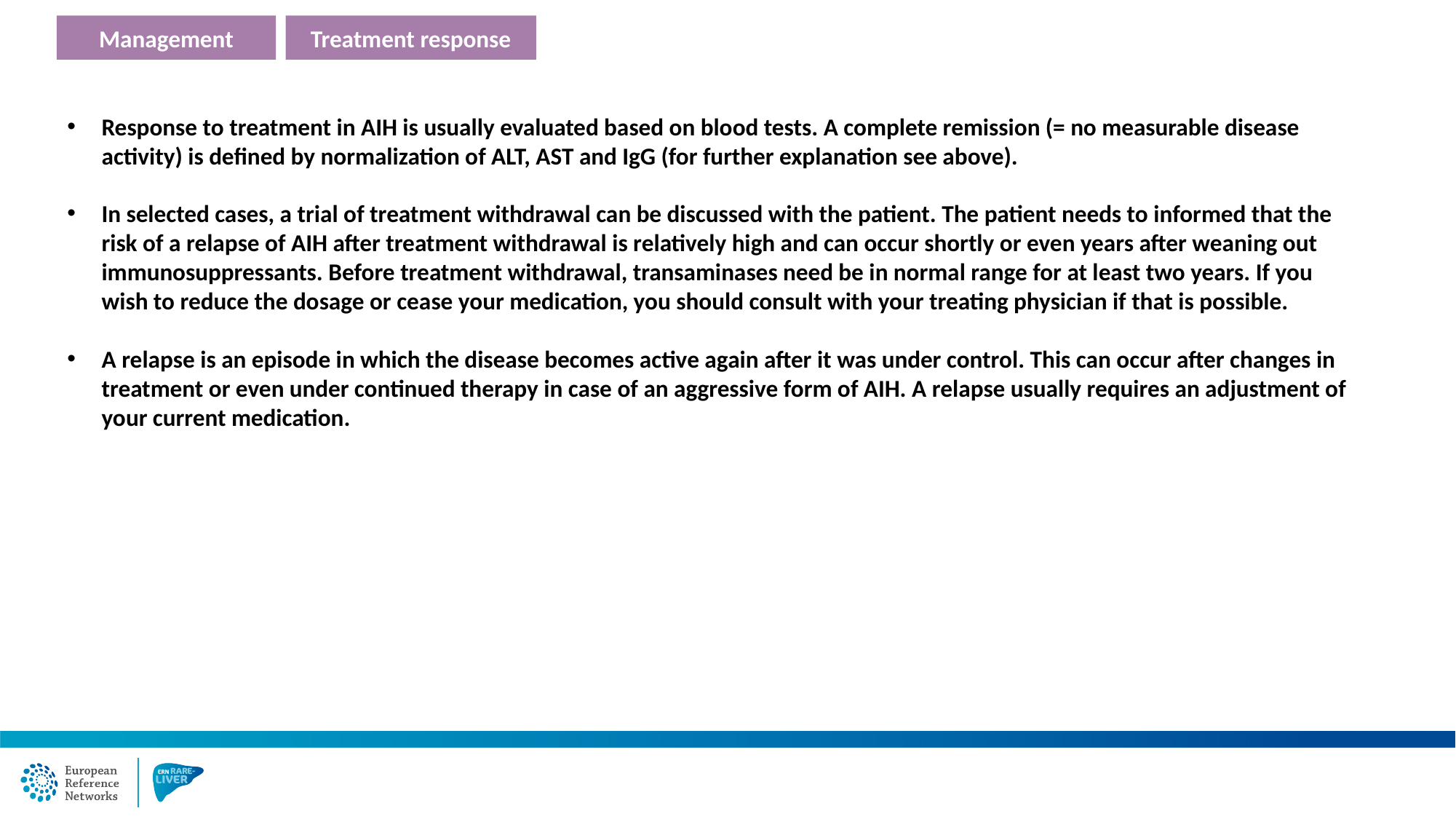

Management
Treatment response
Response to treatment in AIH is usually evaluated based on blood tests. A complete remission (= no measurable disease activity) is defined by normalization of ALT, AST and IgG (for further explanation see above).

In selected cases, a trial of treatment withdrawal can be discussed with the patient. The patient needs to informed that the risk of a relapse of AIH after treatment withdrawal is relatively high and can occur shortly or even years after weaning out immunosuppressants. Before treatment withdrawal, transaminases need be in normal range for at least two years. If you wish to reduce the dosage or cease your medication, you should consult with your treating physician if that is possible.

A relapse is an episode in which the disease becomes active again after it was under control. This can occur after changes in treatment or even under continued therapy in case of an aggressive form of AIH. A relapse usually requires an adjustment of your current medication.